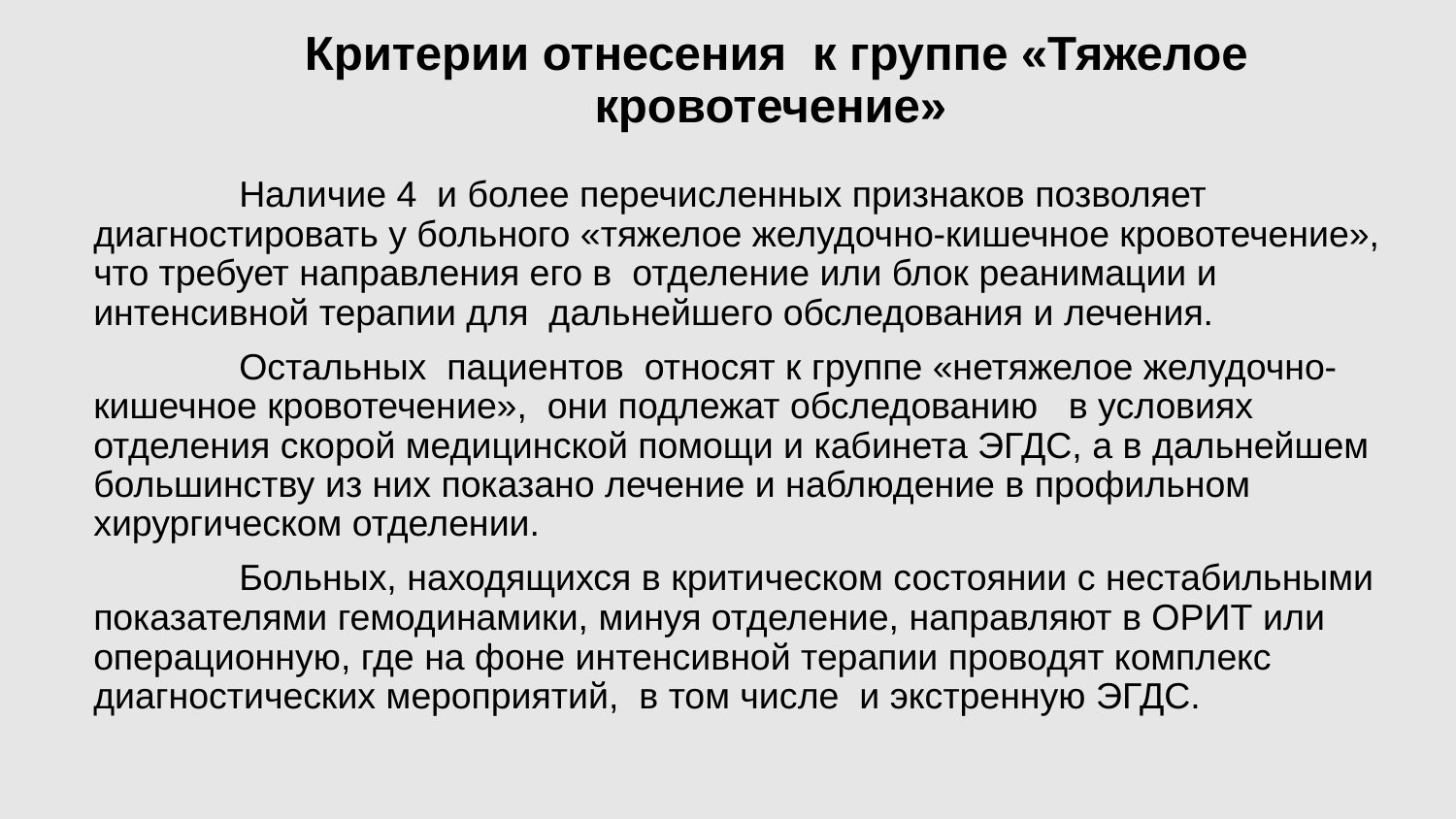

# Критерии отнесения  к группе «Тяжелое кровотечение»
   	Наличие 4  и более перечисленных признаков позволяет диагностировать у больного «тяжелое желудочно-кишечное кровотечение», что требует направления его в  отделение или блок реанимации и интенсивной терапии для  дальнейшего обследования и лечения.
    	Остальных  пациентов  относят к группе «нетяжелое желудочно-кишечное кровотечение»,  они подлежат обследованию   в условиях отделения скорой медицинской помощи и кабинета ЭГДС, а в дальнейшем большинству из них показано лечение и наблюдение в профильном хирургическом отделении.
    	Больных, находящихся в критическом состоянии с нестабильными показателями гемодинамики, минуя отделение, направляют в ОРИТ или операционную, где на фоне интенсивной терапии проводят комплекс диагностических мероприятий,  в том числе  и экстренную ЭГДС.